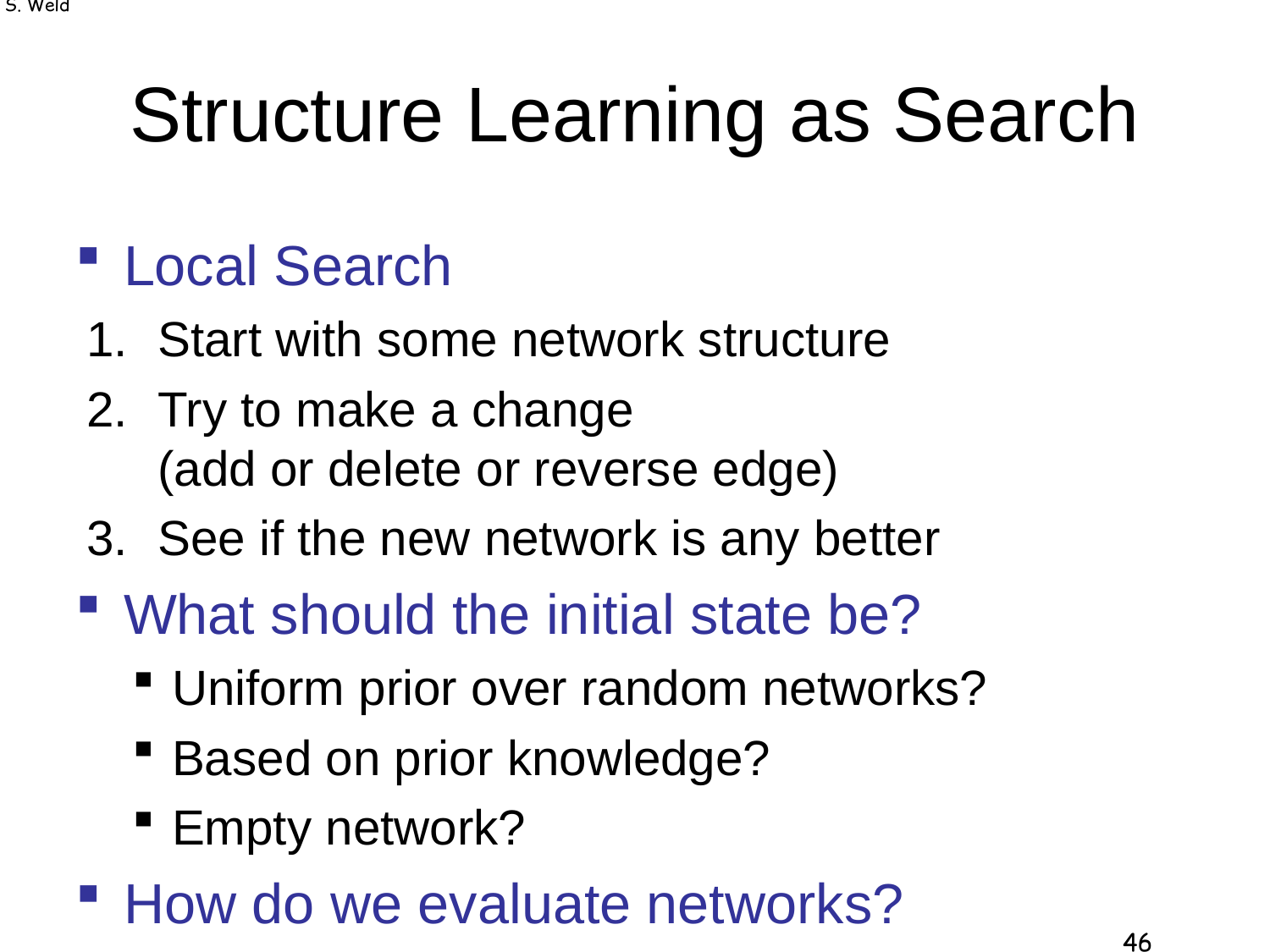

# Structure Learning as Search
Local Search
Start with some network structure
Try to make a change
(add or delete or reverse edge)
See if the new network is any better
What should the initial state be?
Uniform prior over random networks?
Based on prior knowledge?
Empty network?
How do we evaluate networks?

© Daniel S. Weld
46